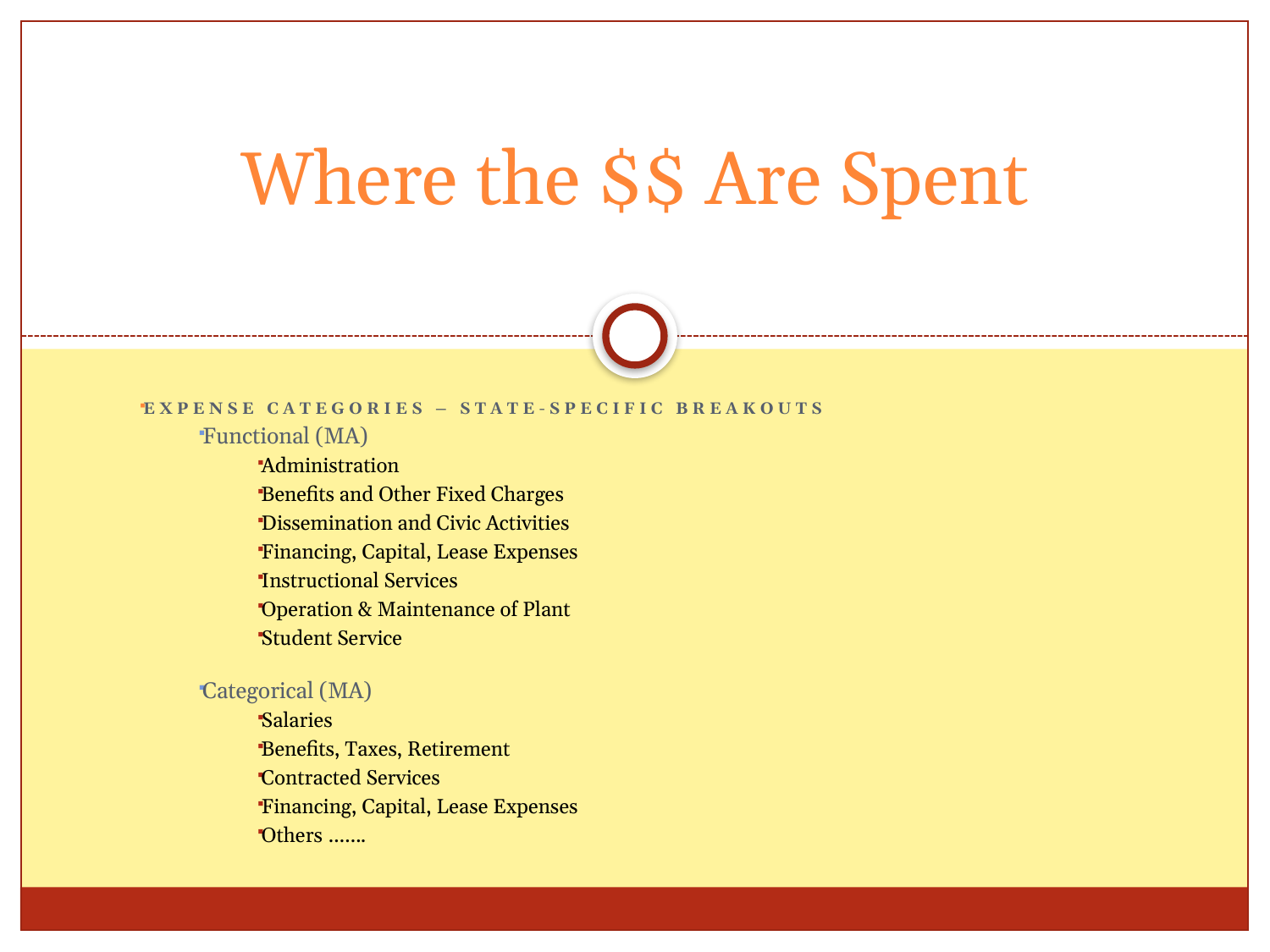

# Where the $$ Are Spent
Expense categories – State-Specific Breakouts
Functional (MA)
Administration
Benefits and Other Fixed Charges
Dissemination and Civic Activities
Financing, Capital, Lease Expenses
Instructional Services
Operation & Maintenance of Plant
Student Service

Categorical (MA)
Salaries
Benefits, Taxes, Retirement
Contracted Services
Financing, Capital, Lease Expenses
Others …….